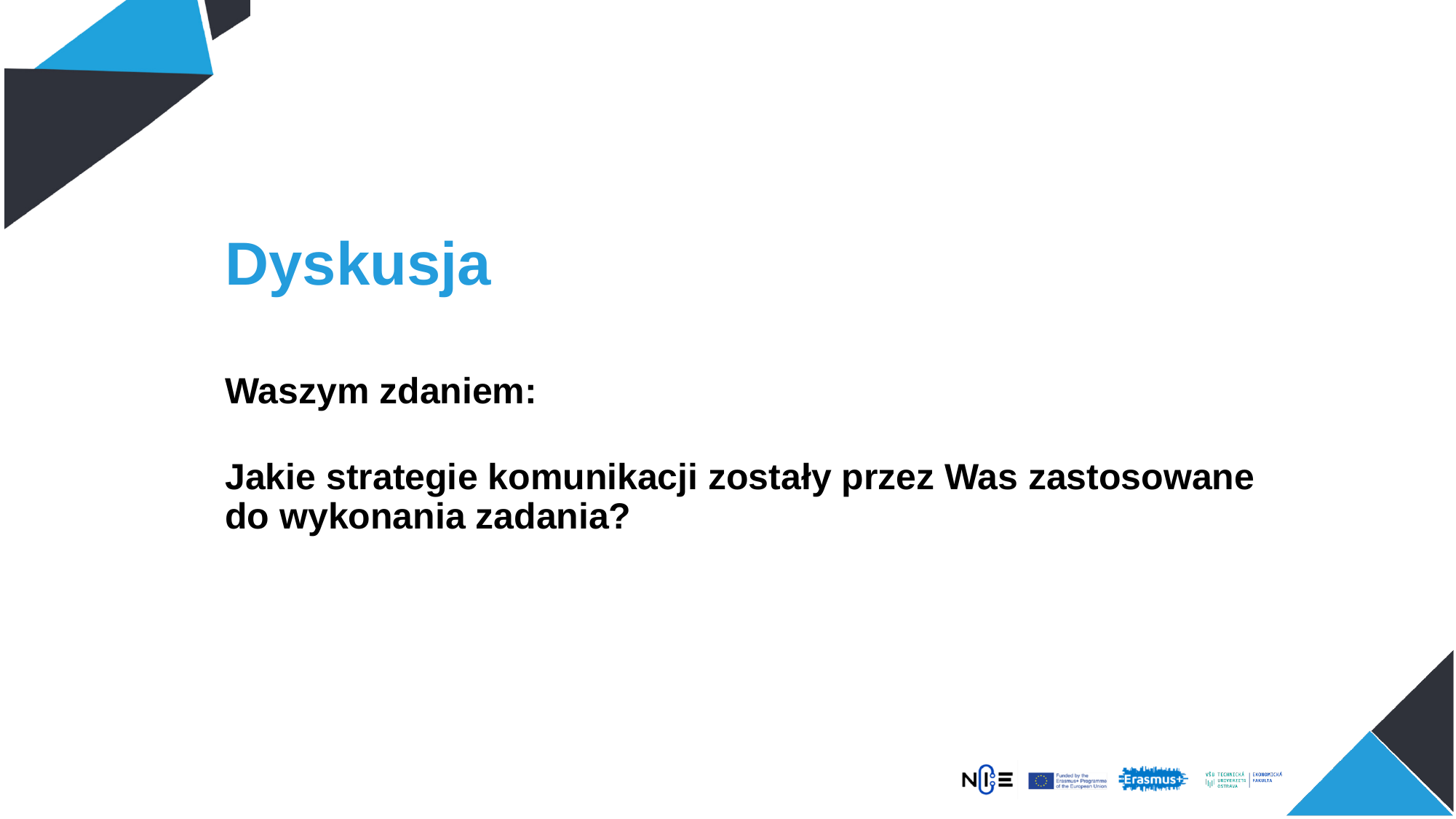

# Dyskusja

Waszym zdaniem:

Jakie strategie komunikacji zostały przez Was zastosowane do wykonania zadania?